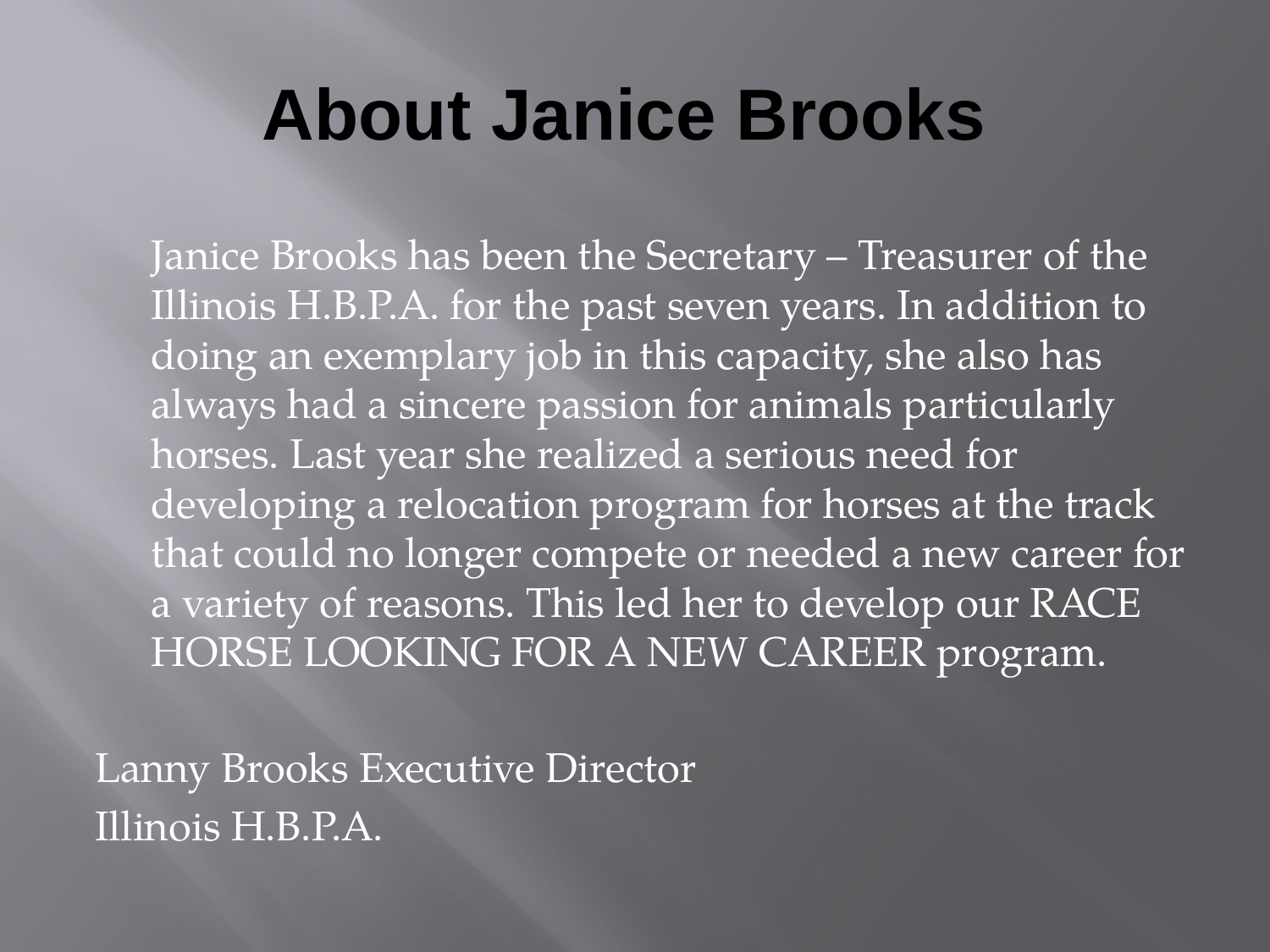

# About Janice Brooks
	Janice Brooks has been the Secretary – Treasurer of the Illinois H.B.P.A. for the past seven years. In addition to doing an exemplary job in this capacity, she also has always had a sincere passion for animals particularly horses. Last year she realized a serious need for developing a relocation program for horses at the track that could no longer compete or needed a new career for a variety of reasons. This led her to develop our RACE HORSE LOOKING FOR A NEW CAREER program.

Lanny Brooks Executive Director
Illinois H.B.P.A.